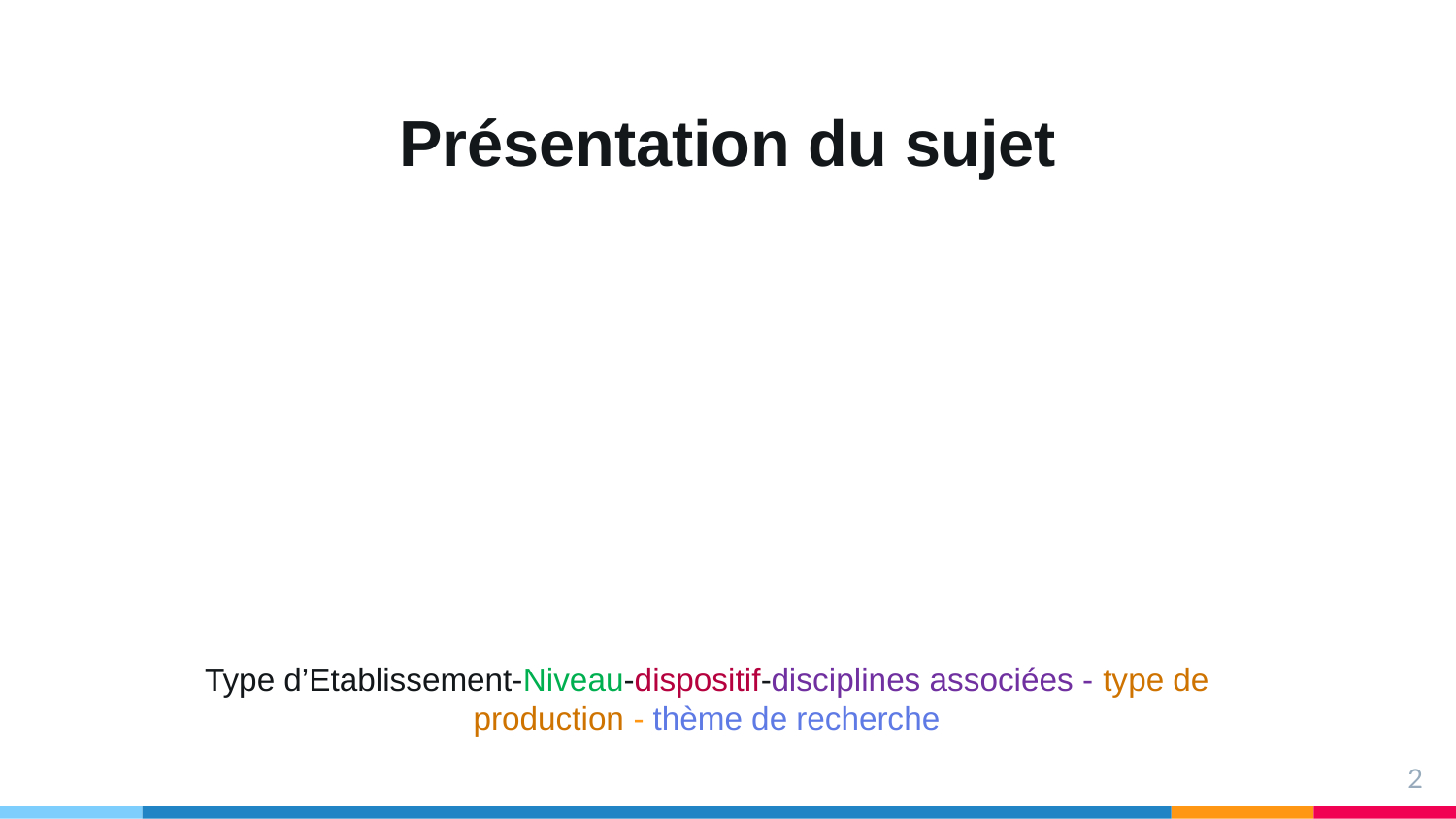

# Présentation du sujet

Type d’Etablissement-Niveau-dispositif-disciplines associées - type de production - thème de recherche
2